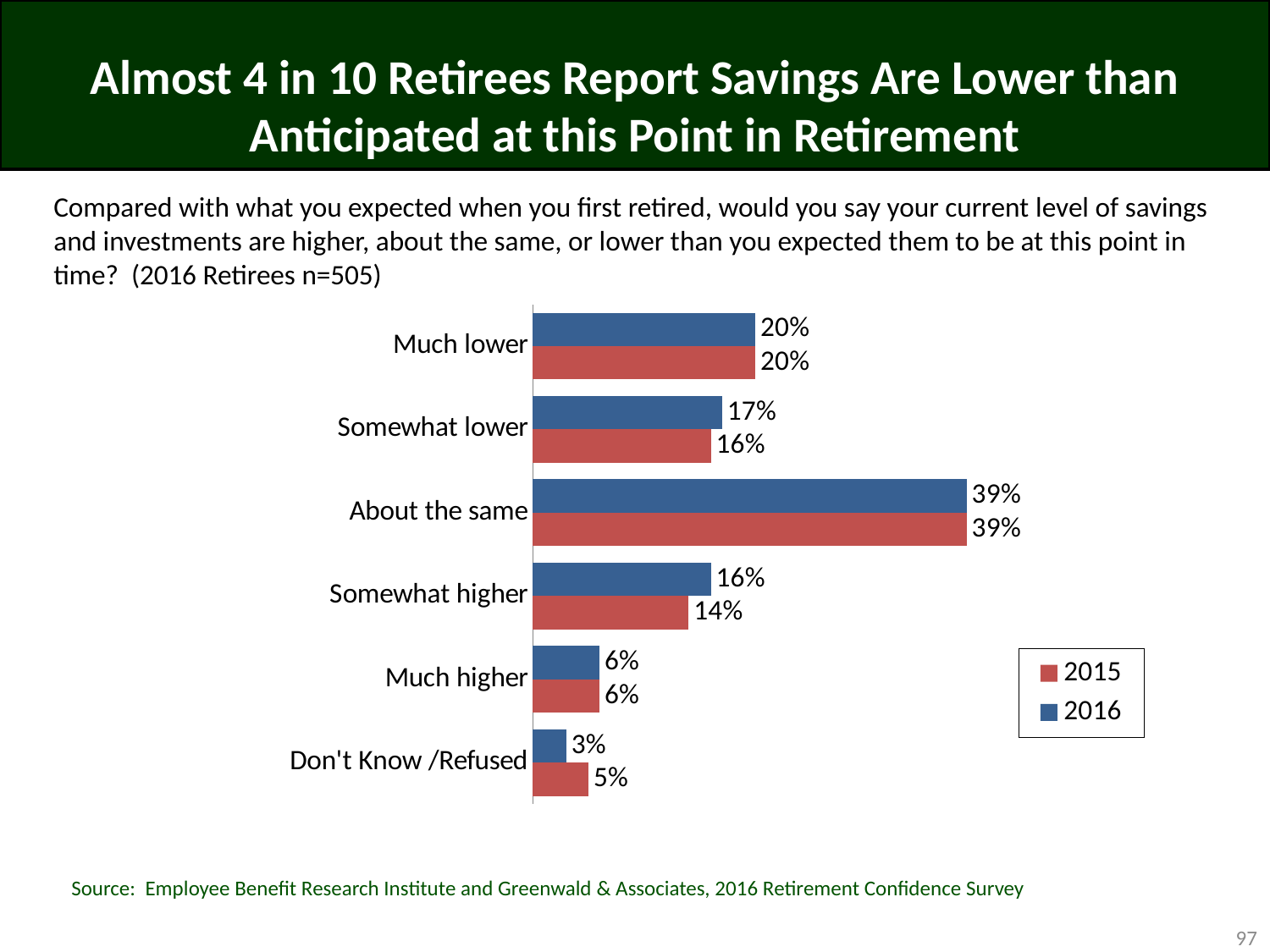

# Almost 4 in 10 Retirees Report Savings Are Lower than Anticipated at this Point in Retirement
Compared with what you expected when you first retired, would you say your current level of savings and investments are higher, about the same, or lower than you expected them to be at this point in time?  (2016 Retirees n=505)

### Chart

| Category | 2016 | 2015 |
|---|---|---|
| Much lower | 0.2 | 0.2 |
| Somewhat lower | 0.17 | 0.16 |
| About the same | 0.39 | 0.39 |
| Somewhat higher | 0.16 | 0.14 |
| Much higher | 0.06 | 0.06 |
| Don't Know /Refused | 0.03 | 0.05 |
Source:  Employee Benefit Research Institute and Greenwald & Associates, 2016 Retirement Confidence Survey
97